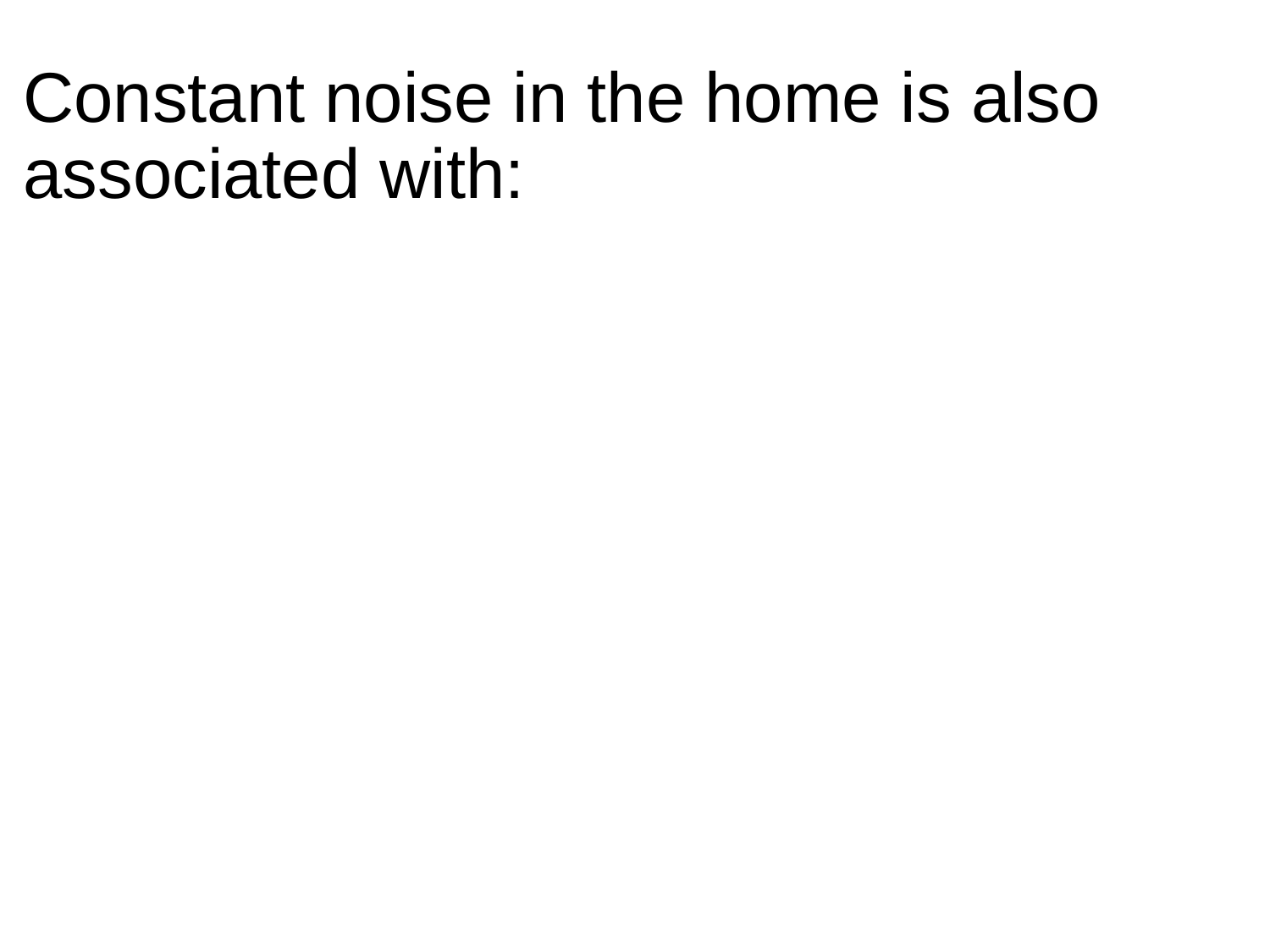

# Constant noise in the home is also associated with: